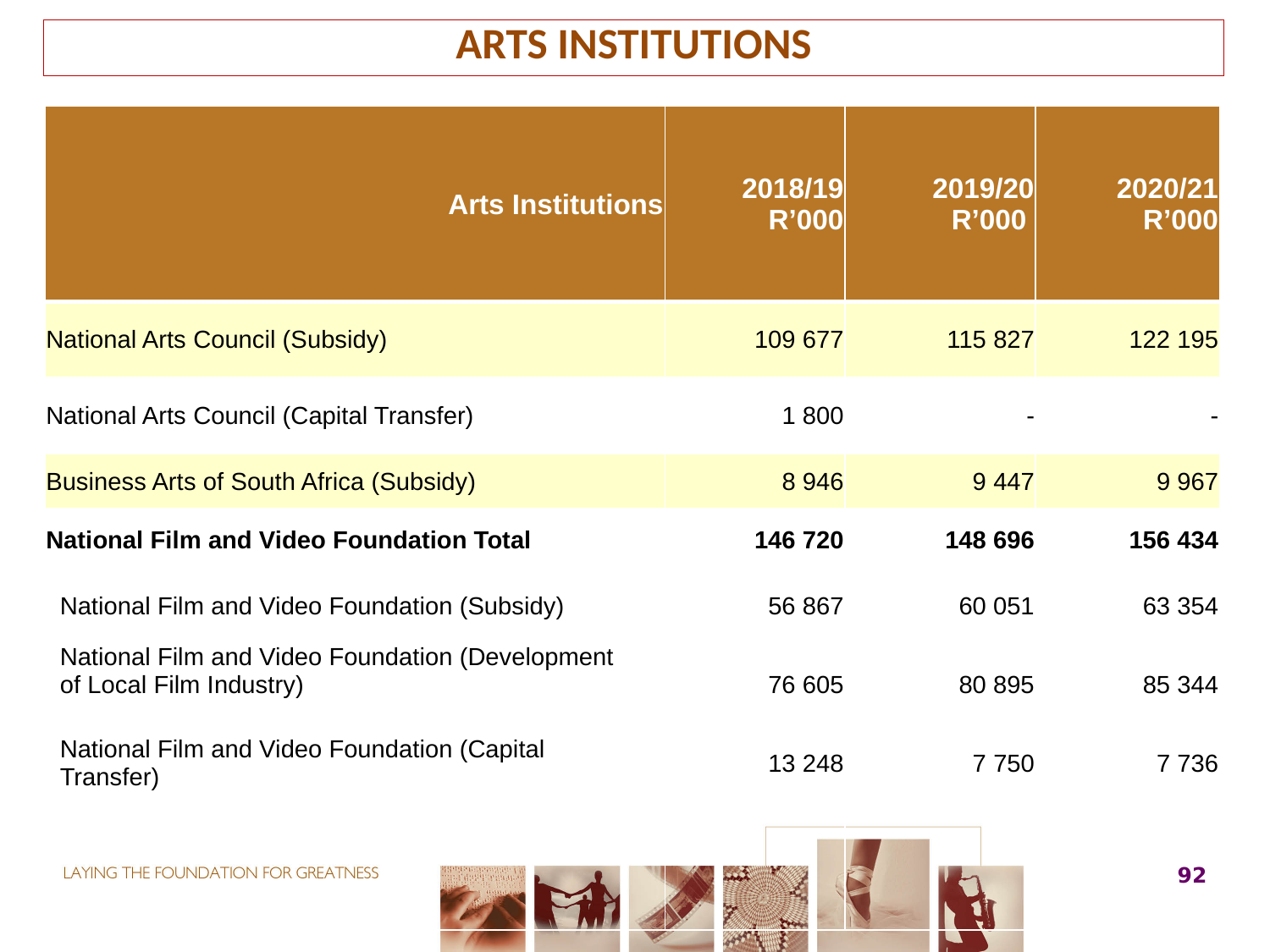

ARTS INSTITUTIONS
| Arts Institutions | 2018/19 R’000 | 2019/20 R’000 | 2020/21 R’000 |
| --- | --- | --- | --- |
| National Arts Council (Subsidy) | 109 677 | 115 827 | 122 195 |
| National Arts Council (Capital Transfer) | 1 800 | - | - |
| Business Arts of South Africa (Subsidy) | 8 946 | 9 447 | 9 967 |
| National Film and Video Foundation Total | 146 720 | 148 696 | 156 434 |
| National Film and Video Foundation (Subsidy) | 56 867 | 60 051 | 63 354 |
| National Film and Video Foundation (Development of Local Film Industry) | 76 605 | 80 895 | 85 344 |
| National Film and Video Foundation (Capital Transfer) | 13 248 | 7 750 | 7 736 |
|  |  |  |  |
92